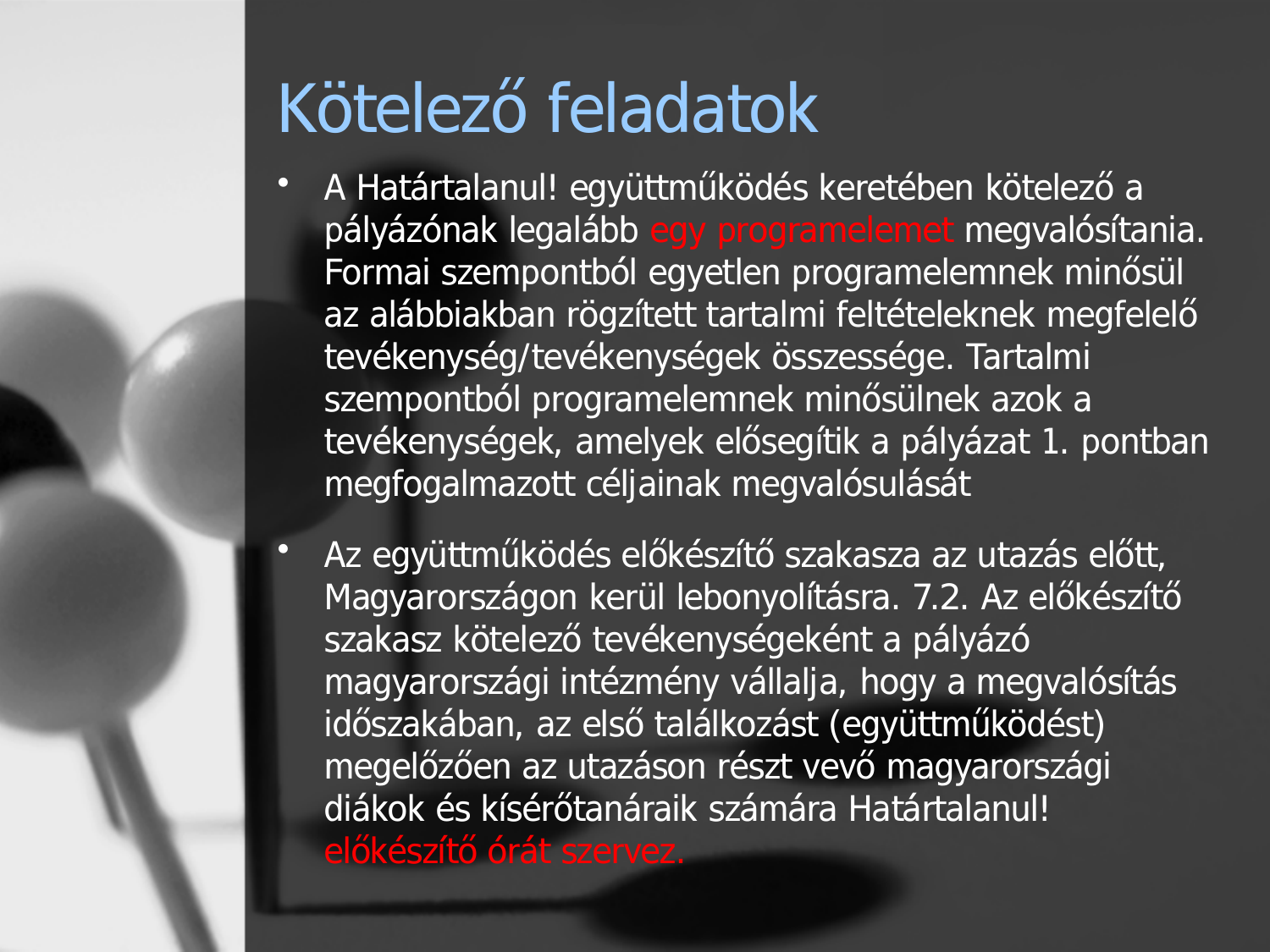

# Kötelező feladatok
A Határtalanul! együttműködés keretében kötelező a pályázónak legalább egy programelemet megvalósítania. Formai szempontból egyetlen programelemnek minősül az alábbiakban rögzített tartalmi feltételeknek megfelelő tevékenység/tevékenységek összessége. Tartalmi szempontból programelemnek minősülnek azok a tevékenységek, amelyek elősegítik a pályázat 1. pontban megfogalmazott céljainak megvalósulását
Az együttműködés előkészítő szakasza az utazás előtt, Magyarországon kerül lebonyolításra. 7.2. Az előkészítő szakasz kötelező tevékenységeként a pályázó magyarországi intézmény vállalja, hogy a megvalósítás időszakában, az első találkozást (együttműködést) megelőzően az utazáson részt vevő magyarországi diákok és kísérőtanáraik számára Határtalanul! előkészítő órát szervez.